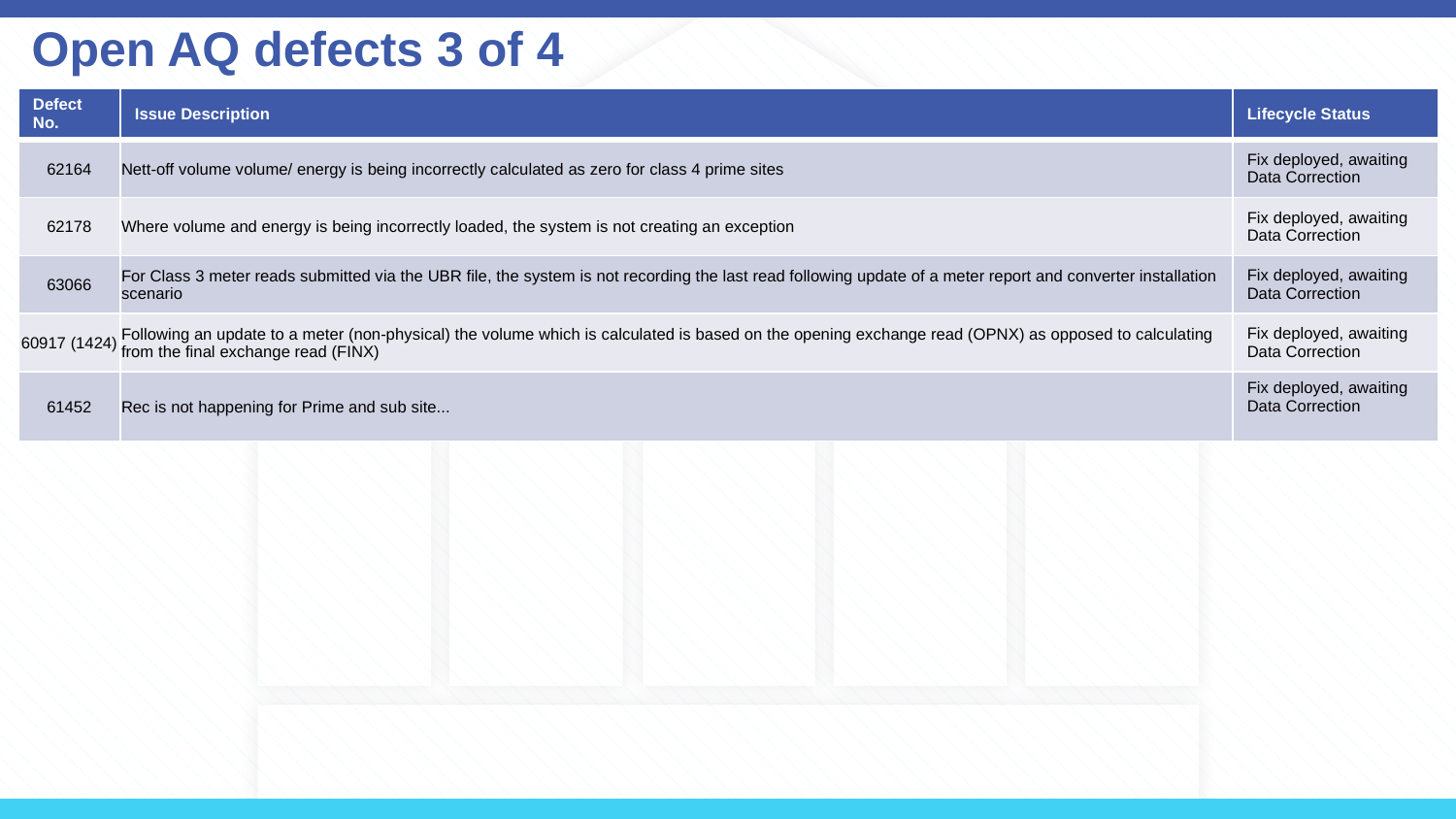

# Open AQ defects 3 of 4
| Defect No. | Issue Description | Lifecycle Status |
| --- | --- | --- |
| 62164 | Nett-off volume volume/ energy is being incorrectly calculated as zero for class 4 prime sites | Fix deployed, awaiting Data Correction |
| 62178 | Where volume and energy is being incorrectly loaded, the system is not creating an exception | Fix deployed, awaiting Data Correction |
| 63066 | For Class 3 meter reads submitted via the UBR file, the system is not recording the last read following update of a meter report and converter installation scenario | Fix deployed, awaiting Data Correction |
| 60917 (1424) | Following an update to a meter (non-physical) the volume which is calculated is based on the opening exchange read (OPNX) as opposed to calculating from the final exchange read (FINX) | Fix deployed, awaiting Data Correction |
| 61452 | Rec is not happening for Prime and sub site... | Fix deployed, awaiting Data Correction |